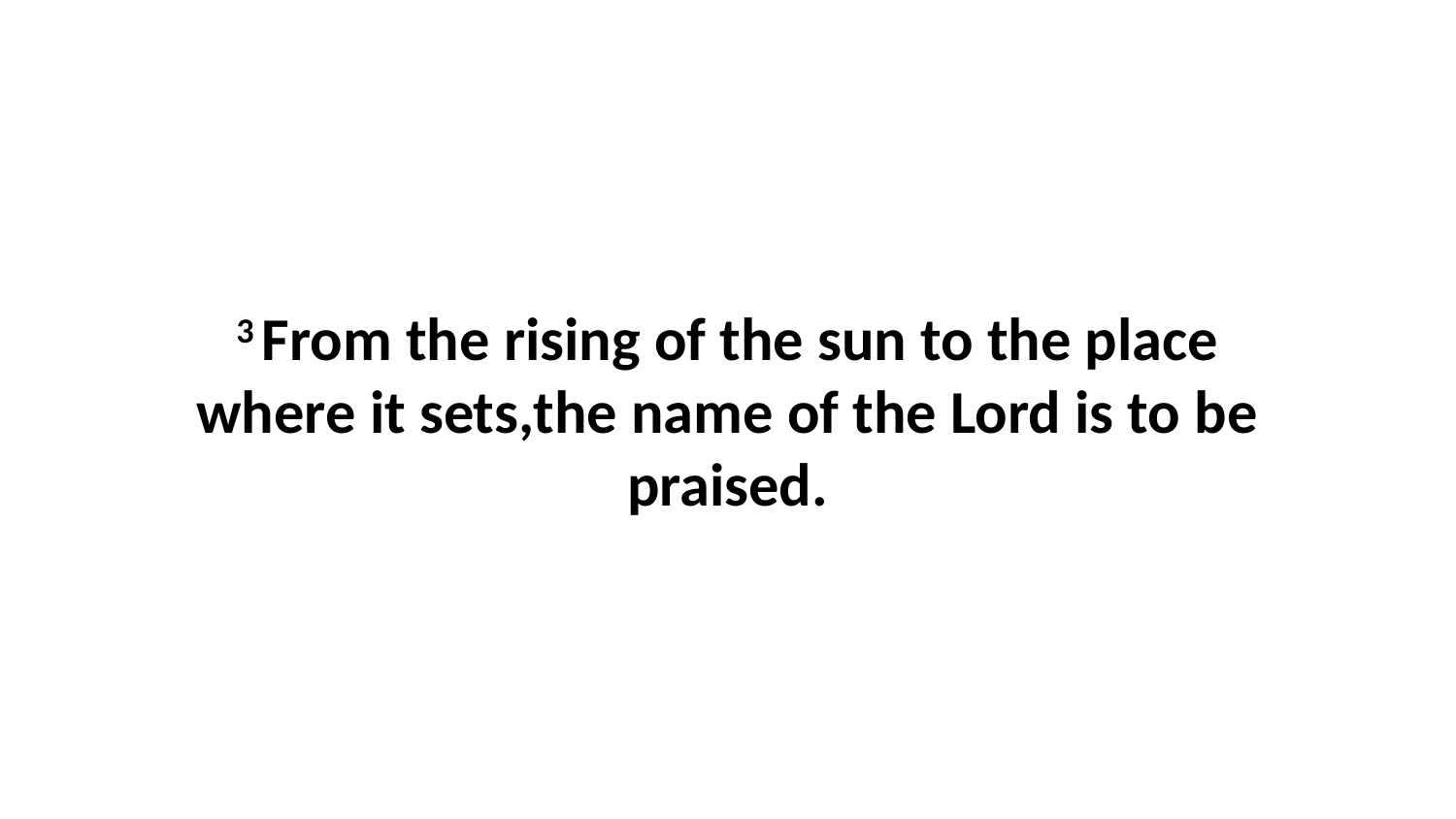

3 From the rising of the sun to the place where it sets,the name of the Lord is to be praised.